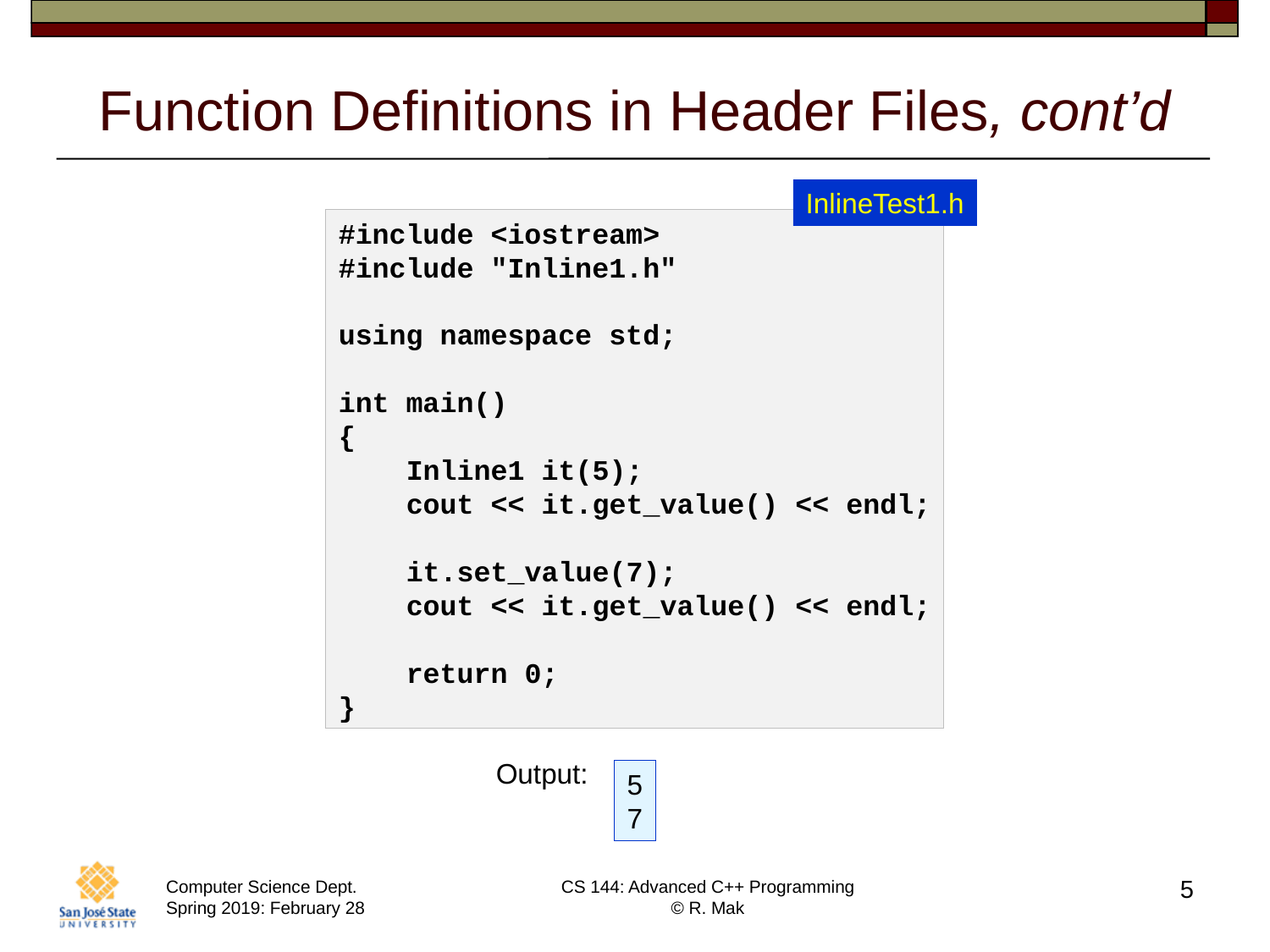

# Function Definitions in Header Files, cont’d
InlineTest1.h
#include <iostream>
#include "Inline1.h"
using namespace std;

int main()
{
    Inline1 it(5);
    cout << it.get_value() << endl;
    it.set_value(7);
    cout << it.get_value() << endl;

    return 0;
}
Output:
5
7
5